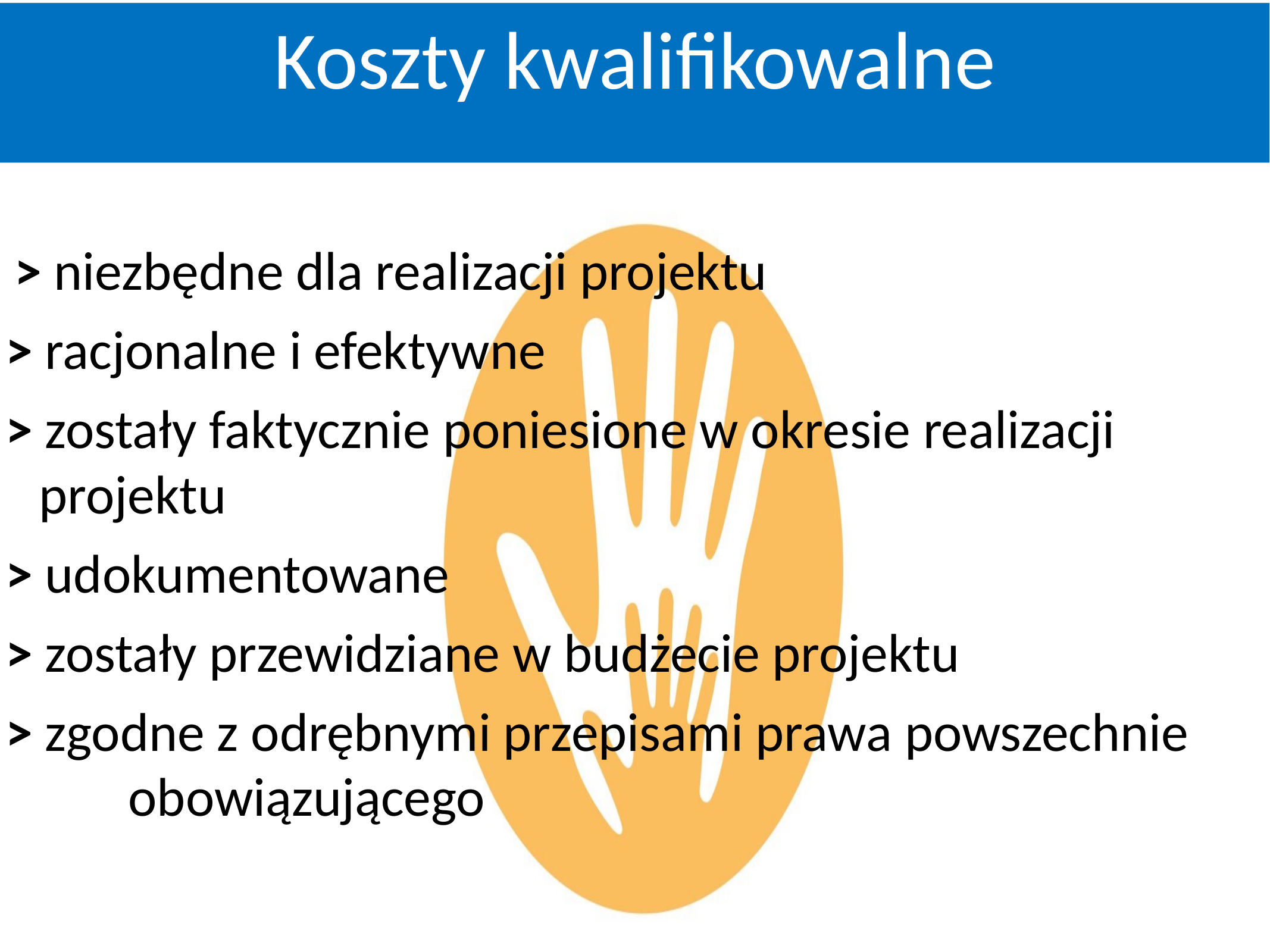

Koszty kwalifikowalne

 > niezbędne dla realizacji projektu
> racjonalne i efektywne
> zostały faktycznie poniesione w okresie realizacji projektu
> udokumentowane
> zostały przewidziane w budżecie projektu
> zgodne z odrębnymi przepisami prawa powszechnie 	obowiązującego